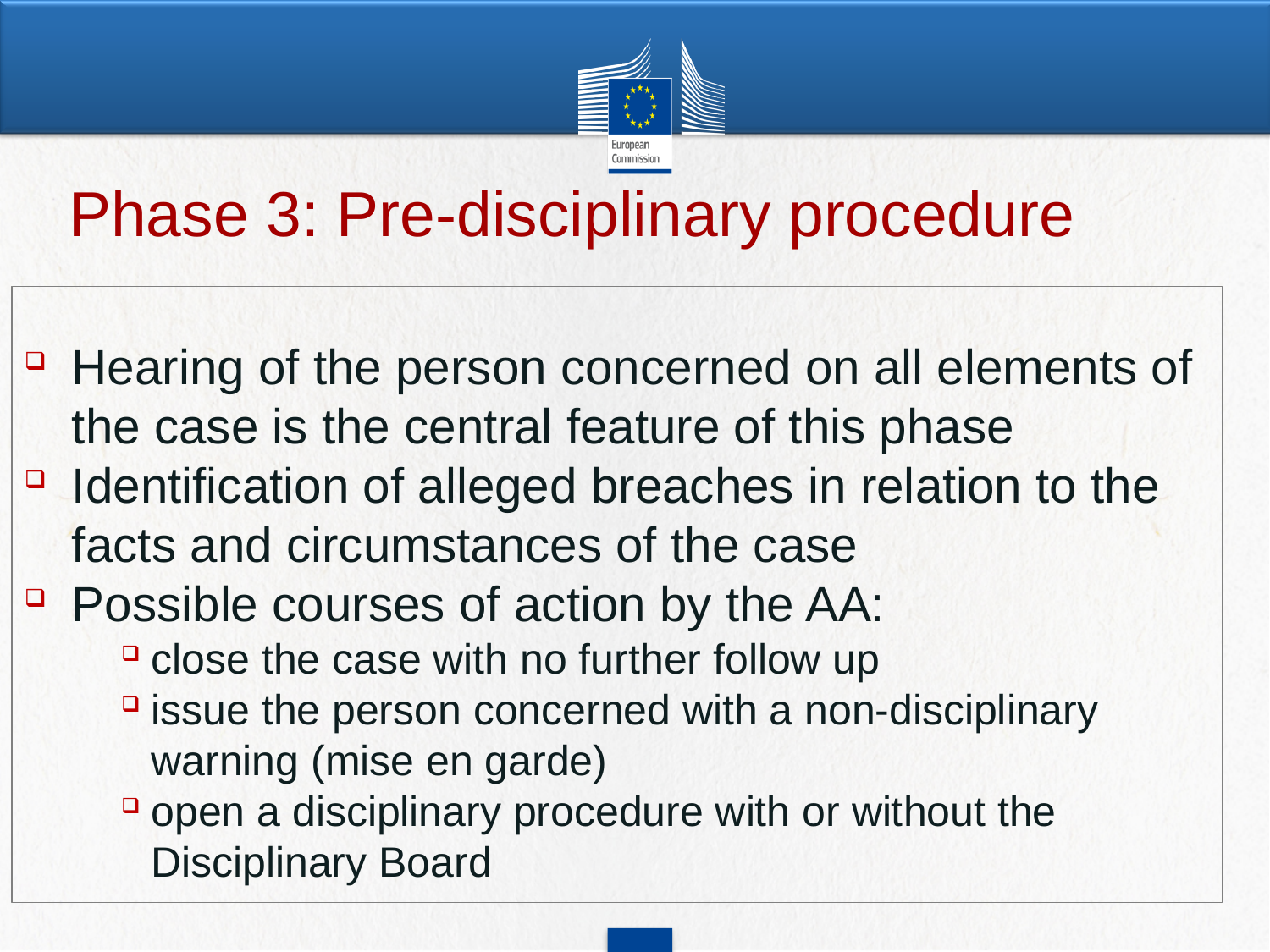

Phase 3: Pre-disciplinary procedure

Hearing of the person concerned on all elements of the case is the central feature of this phase
Identification of alleged breaches in relation to the facts and circumstances of the case
Possible courses of action by the AA:
close the case with no further follow up
issue the person concerned with a non-disciplinary warning (mise en garde)
open a disciplinary procedure with or without the Disciplinary Board